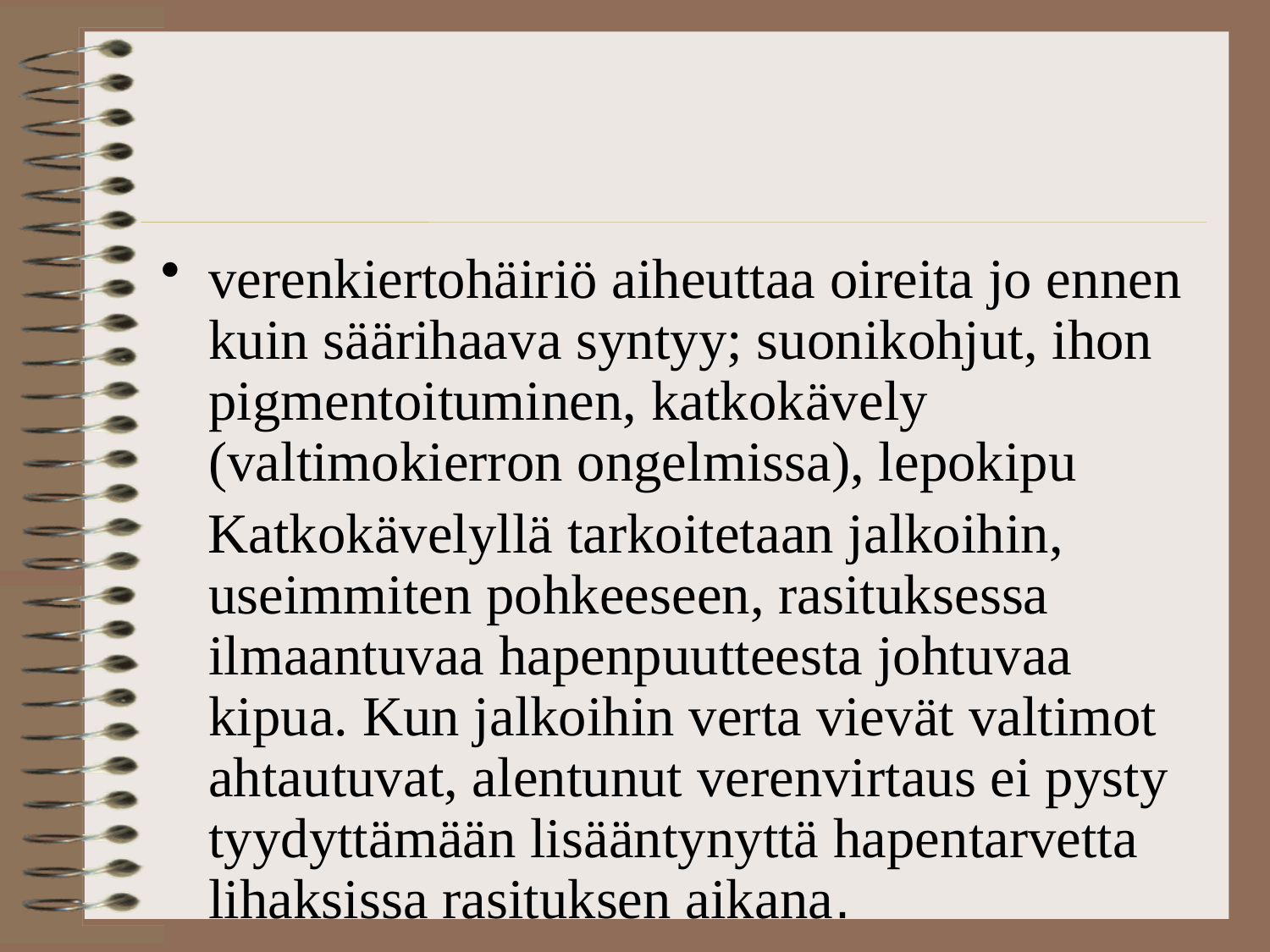

verenkiertohäiriö aiheuttaa oireita jo ennen kuin säärihaava syntyy; suonikohjut, ihon pigmentoituminen, katkokävely (valtimokierron ongelmissa), lepokipu
   Katkokävelyllä tarkoitetaan jalkoihin, useimmiten pohkeeseen, rasituksessa ilmaantuvaa hapenpuutteesta johtuvaa kipua. Kun jalkoihin verta vievät valtimot ahtautuvat, alentunut verenvirtaus ei pysty tyydyttämään lisääntynyttä hapentarvetta lihaksissa rasituksen aikana.